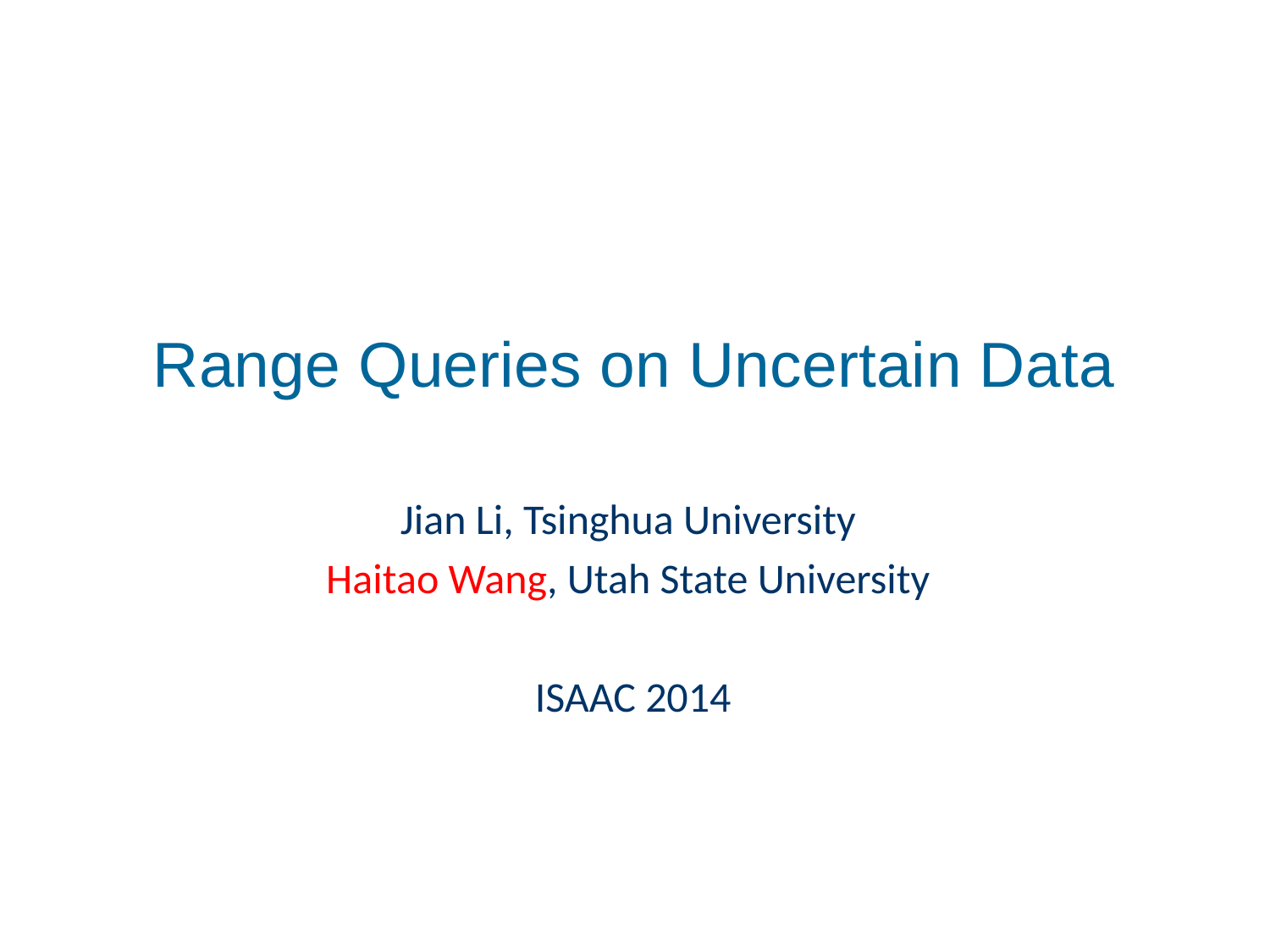

# Range Queries on Uncertain Data
Jian Li, Tsinghua University
Haitao Wang, Utah State University

ISAAC 2014